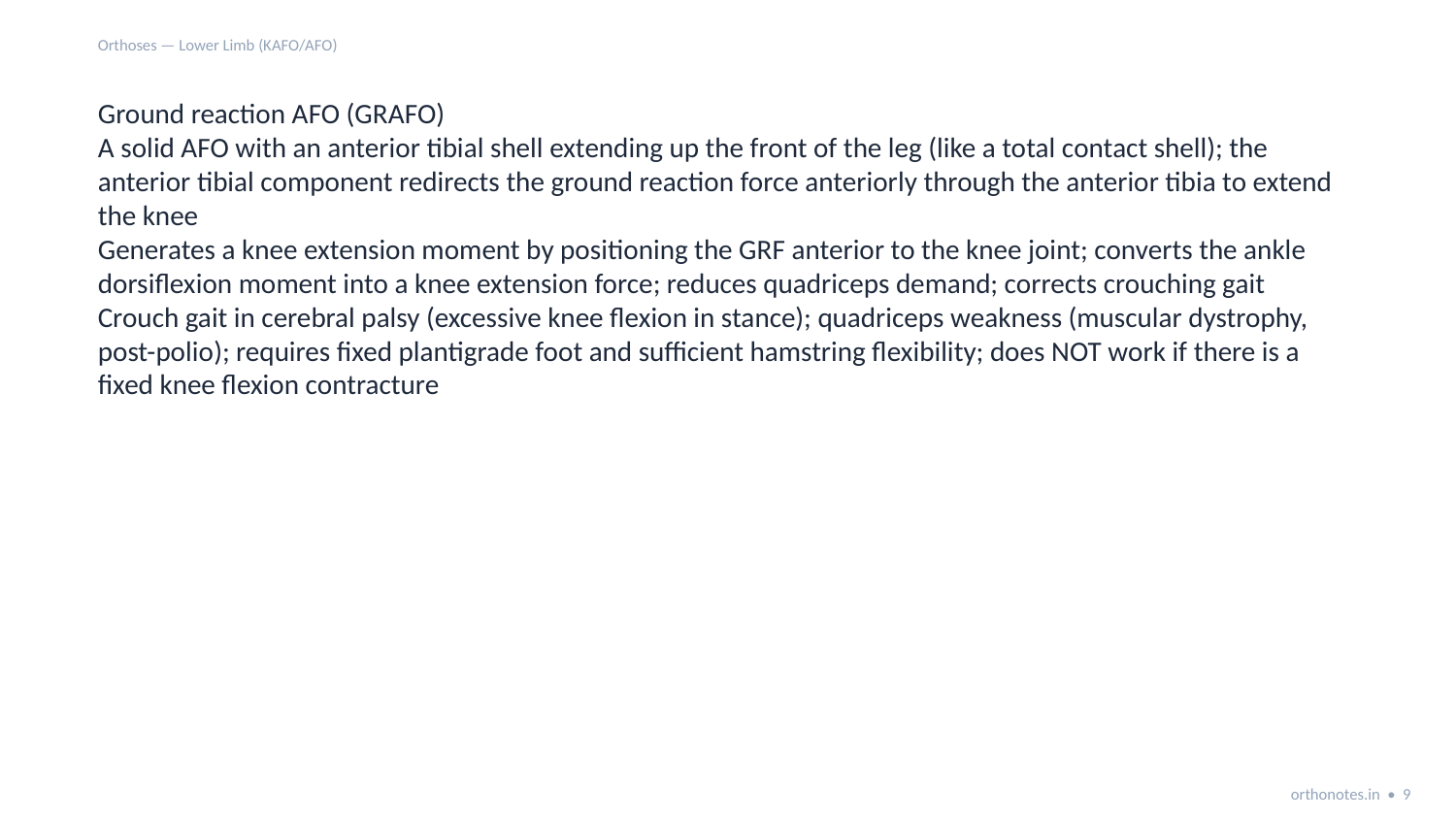

Orthoses — Lower Limb (KAFO/AFO)
Ground reaction AFO (GRAFO)
A solid AFO with an anterior tibial shell extending up the front of the leg (like a total contact shell); the anterior tibial component redirects the ground reaction force anteriorly through the anterior tibia to extend the knee
Generates a knee extension moment by positioning the GRF anterior to the knee joint; converts the ankle dorsiflexion moment into a knee extension force; reduces quadriceps demand; corrects crouching gait
Crouch gait in cerebral palsy (excessive knee flexion in stance); quadriceps weakness (muscular dystrophy, post-polio); requires fixed plantigrade foot and sufficient hamstring flexibility; does NOT work if there is a fixed knee flexion contracture
orthonotes.in  •  9